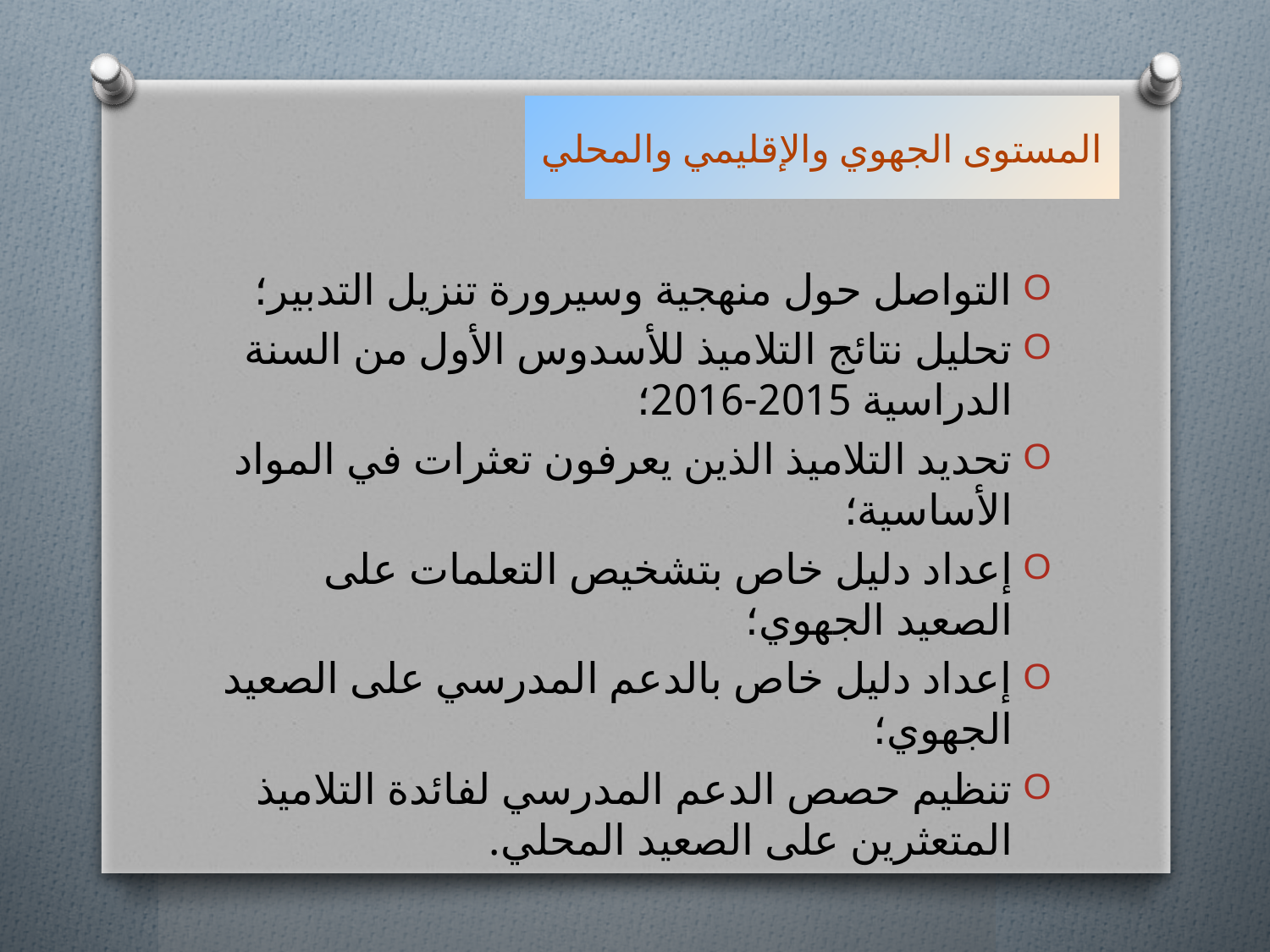

المستوى الجهوي والإقليمي والمحلي
التواصل حول منهجية وسيرورة تنزيل التدبير؛
تحليل نتائج التلاميذ للأسدوس الأول من السنة الدراسية 2015-2016؛
تحديد التلاميذ الذين يعرفون تعثرات في المواد الأساسية؛
إعداد دليل خاص بتشخيص التعلمات على الصعيد الجهوي؛
إعداد دليل خاص بالدعم المدرسي على الصعيد الجهوي؛
تنظيم حصص الدعم المدرسي لفائدة التلاميذ المتعثرين على الصعيد المحلي.